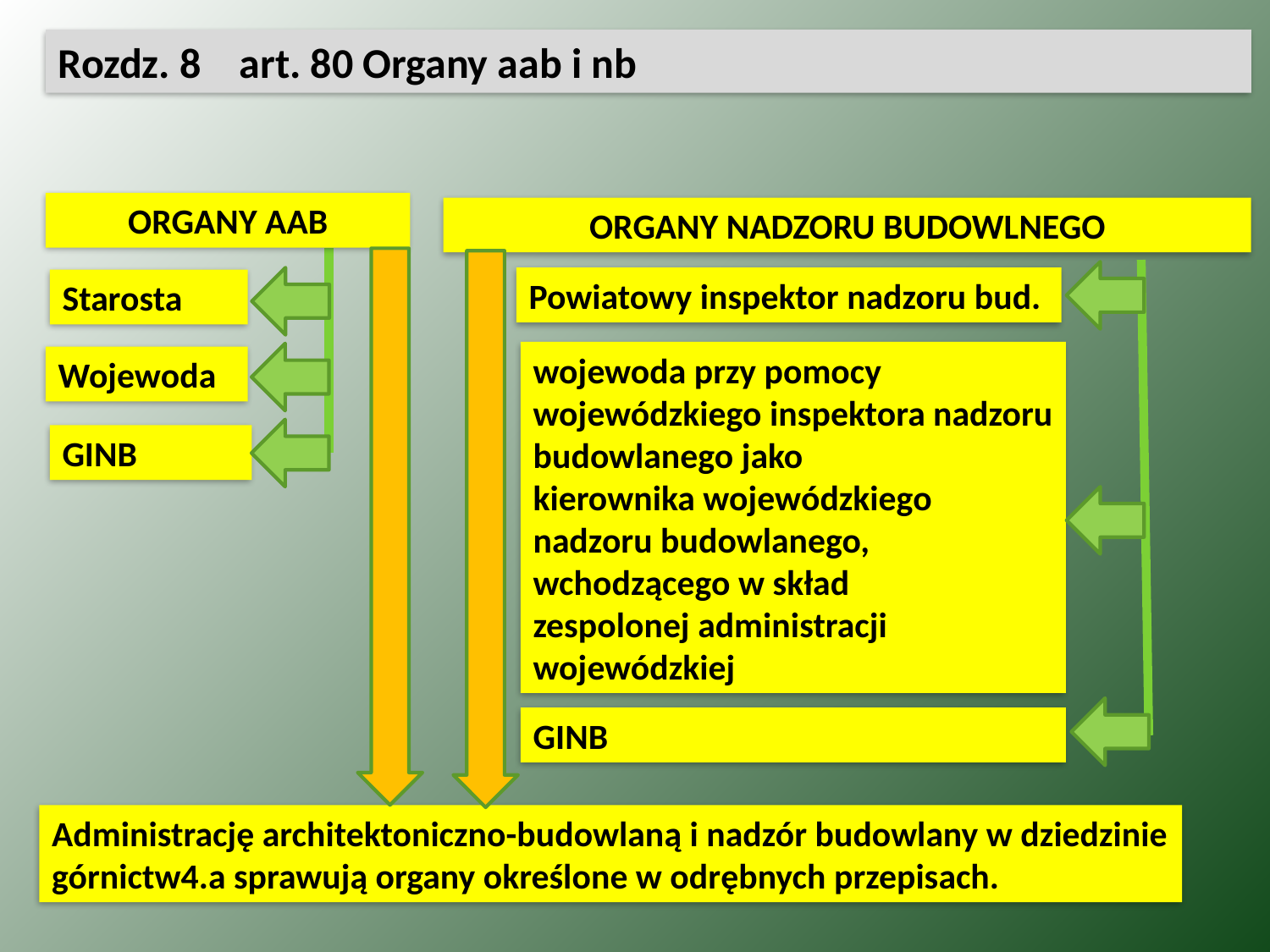

Rozdz. 8    art. 80 Organy aab i nb
ORGANY AAB
ORGANY NADZORU BUDOWLNEGO

Powiatowy inspektor nadzoru bud.
Starosta

wojewoda przy pomocy wojewódzkiego inspektora nadzoru budowlanego jako
kierownika wojewódzkiego nadzoru budowlanego, wchodzącego w skład
zespolonej administracji wojewódzkiej
Wojewoda

GINB

GINB
Administrację architektoniczno-budowlaną i nadzór budowlany w dziedzinie górnictw4.a sprawują organy określone w odrębnych przepisach.